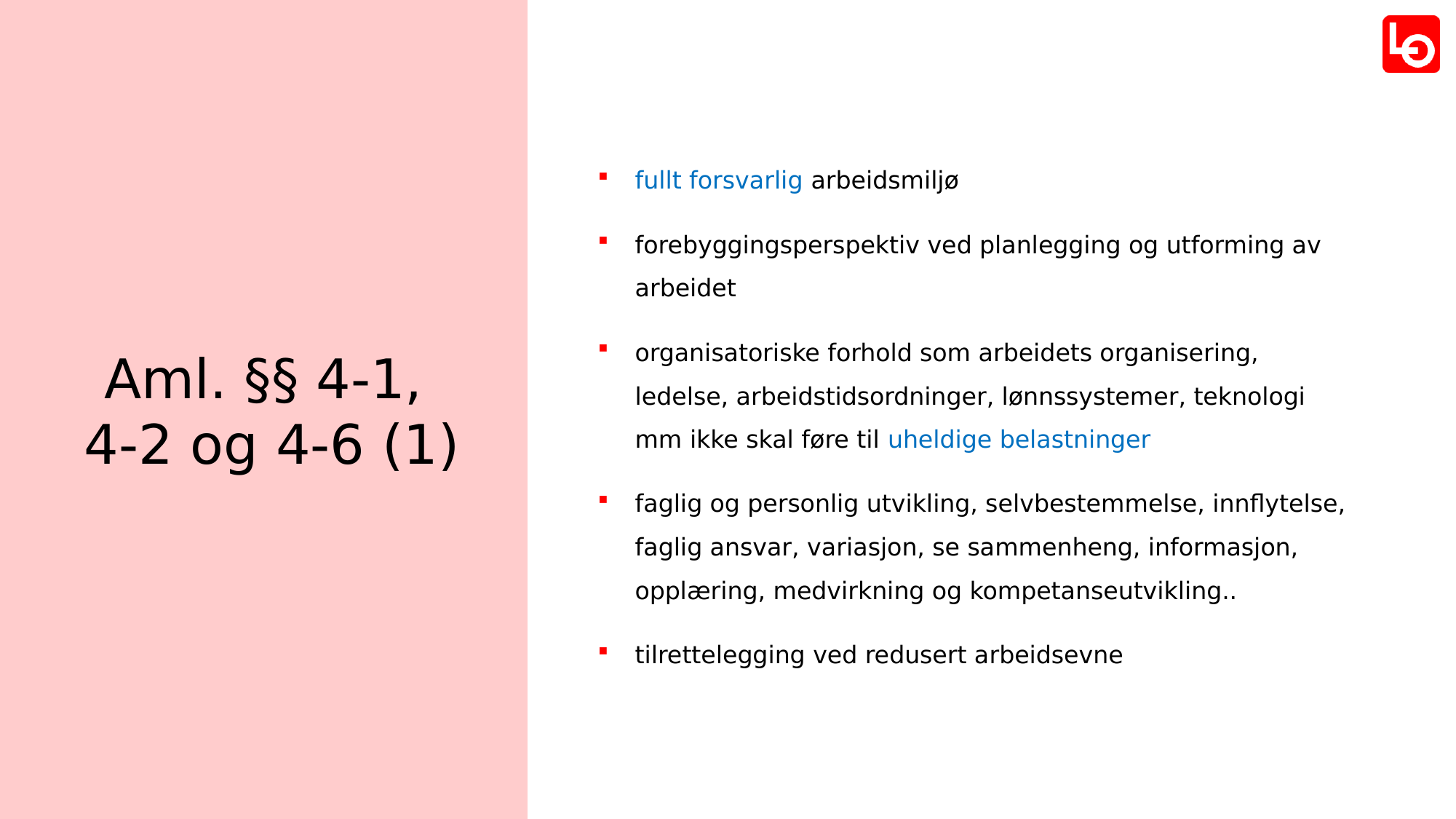

Aml. §§ 4-1,
 4-2 og 4-6 (1)
fullt forsvarlig arbeidsmiljø
forebyggingsperspektiv ved planlegging og utforming av arbeidet
organisatoriske forhold som arbeidets organisering, ledelse, arbeidstidsordninger, lønnssystemer, teknologi mm ikke skal føre til uheldige belastninger
faglig og personlig utvikling, selvbestemmelse, innflytelse, faglig ansvar, variasjon, se sammenheng, informasjon, opplæring, medvirkning og kompetanseutvikling..
tilrettelegging ved redusert arbeidsevne